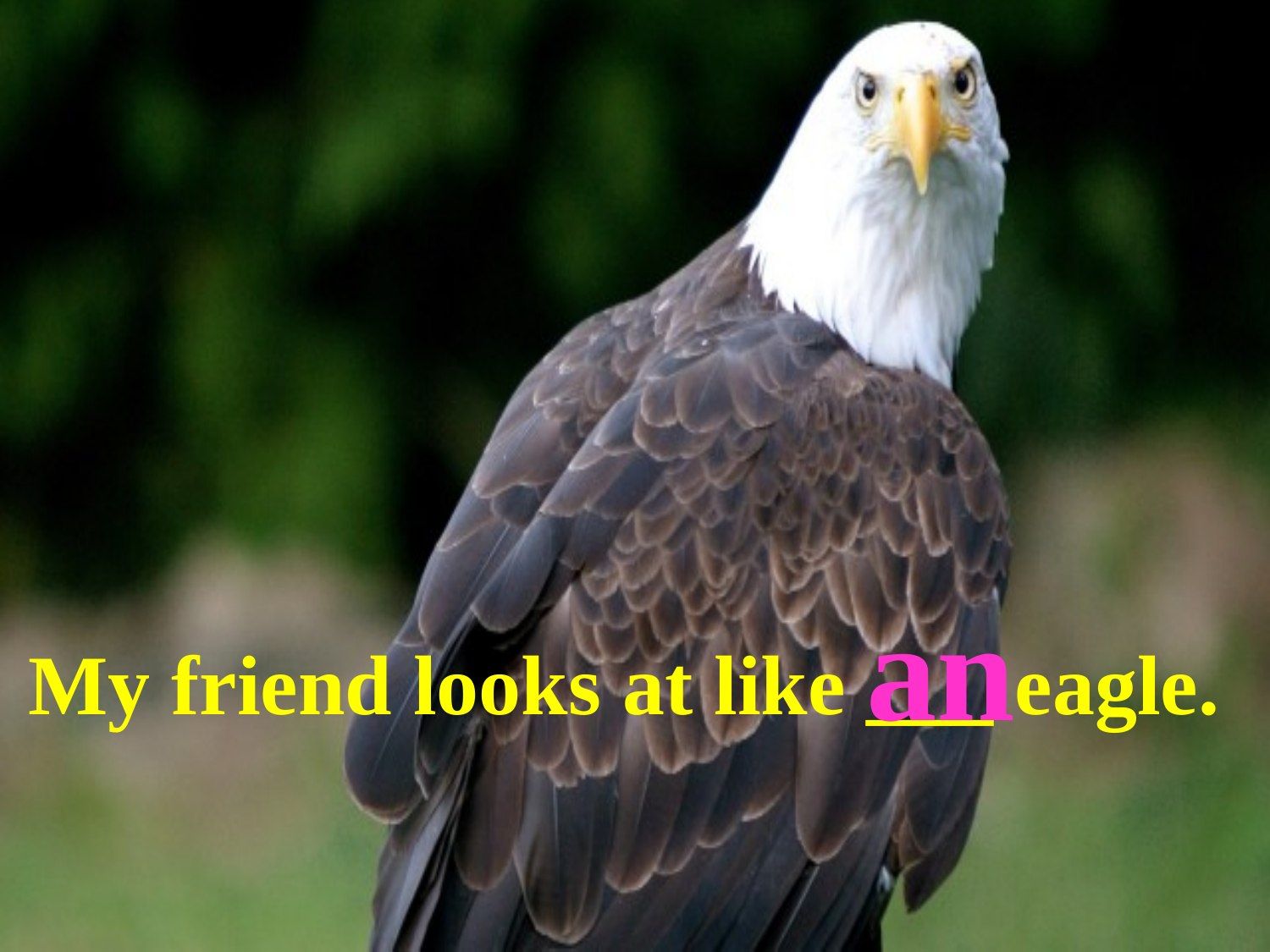

an
My friend looks at like ___ eagle.